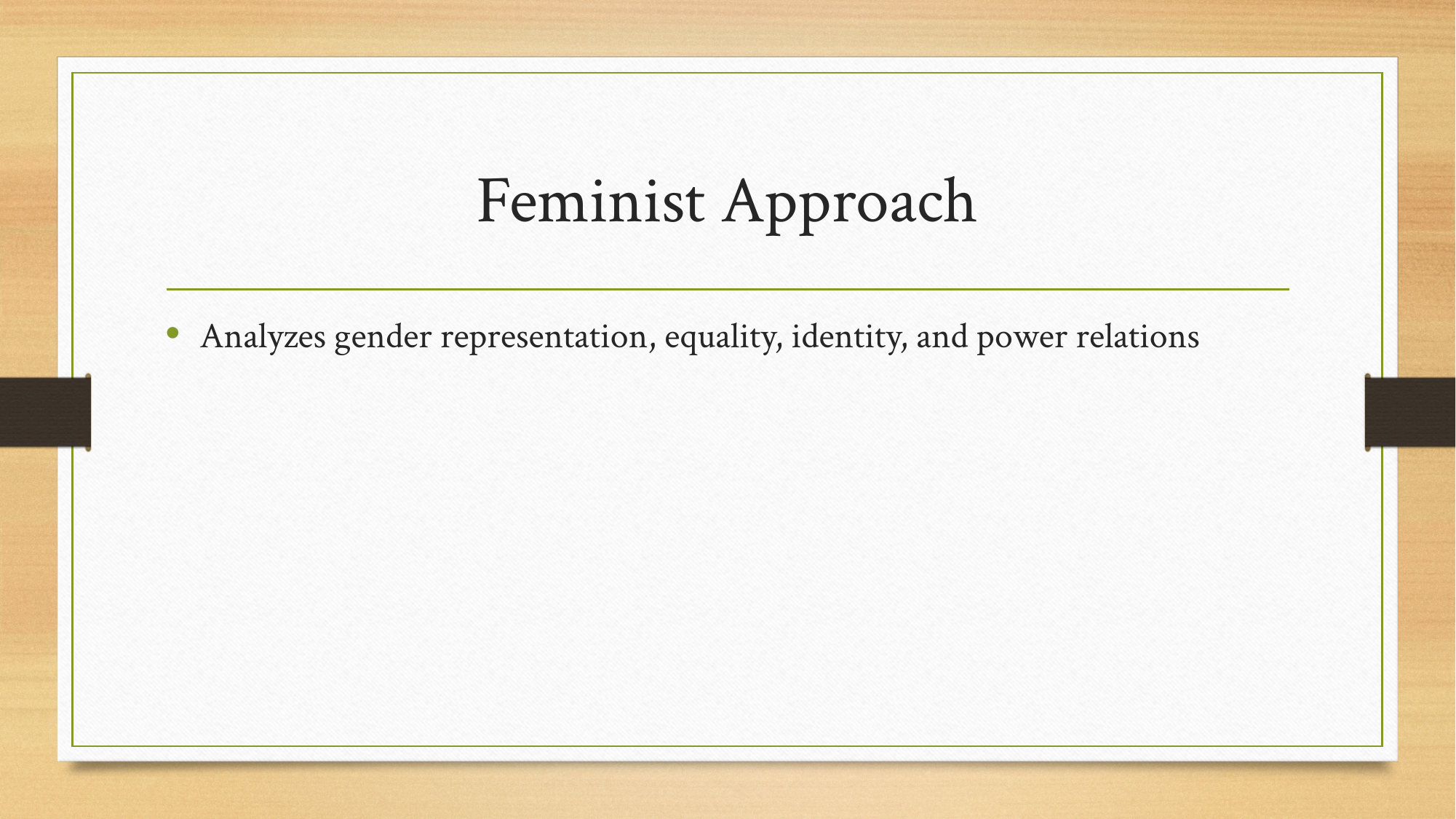

# Feminist Approach
Analyzes gender representation, equality, identity, and power relations